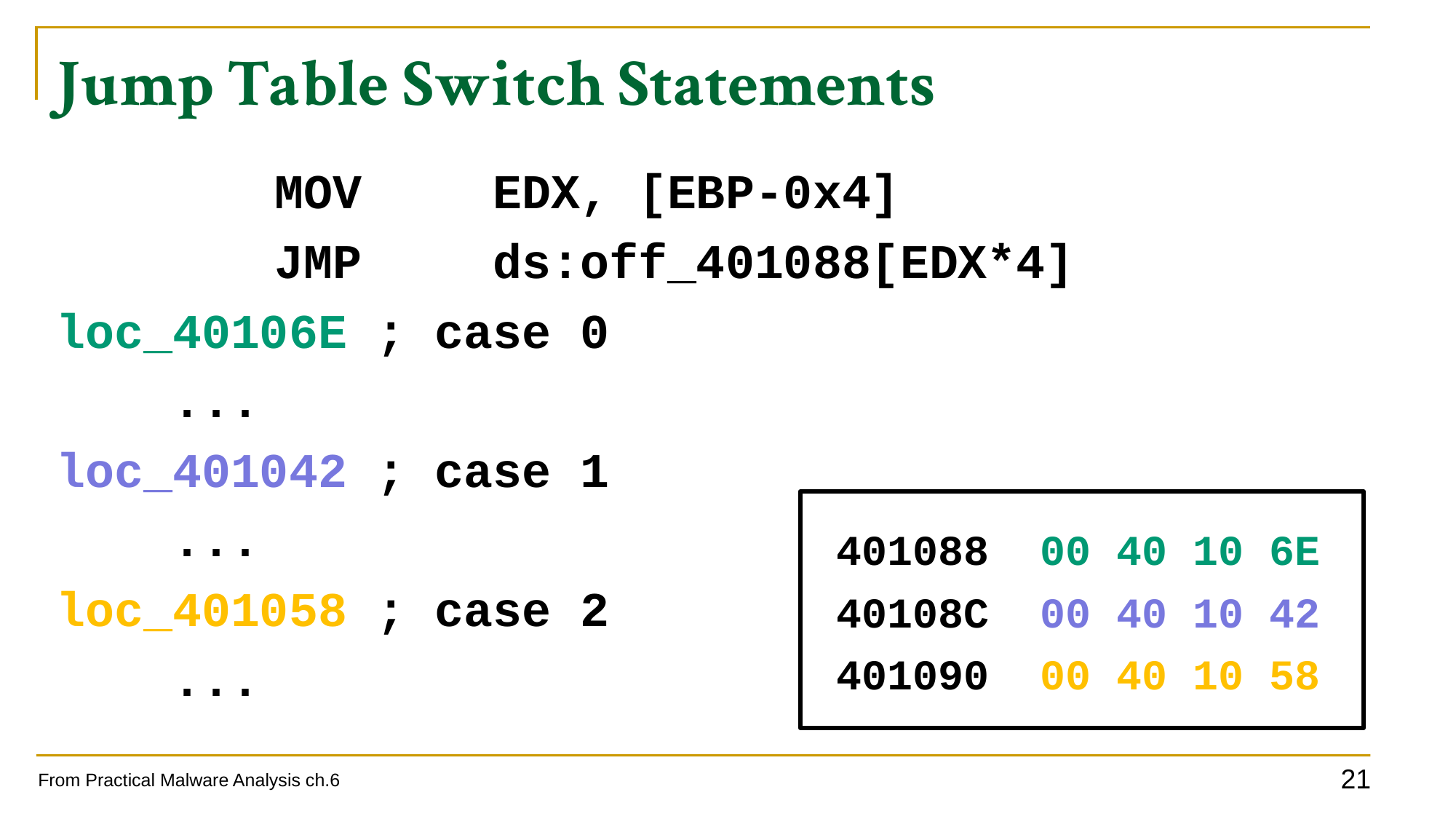

# Jump Table Switch Statements
		MOV		EDX, [EBP-0x4]
		JMP		ds:off_401088[EDX*4]
loc_40106E ; case 0
    ...
loc_401042 ; case 1
    ...
loc_401058 ; case 2
    ...

 401088  00 40 10 6E
 40108C  00 40 10 42
 401090  00 40 10 58

From Practical Malware Analysis ch.6